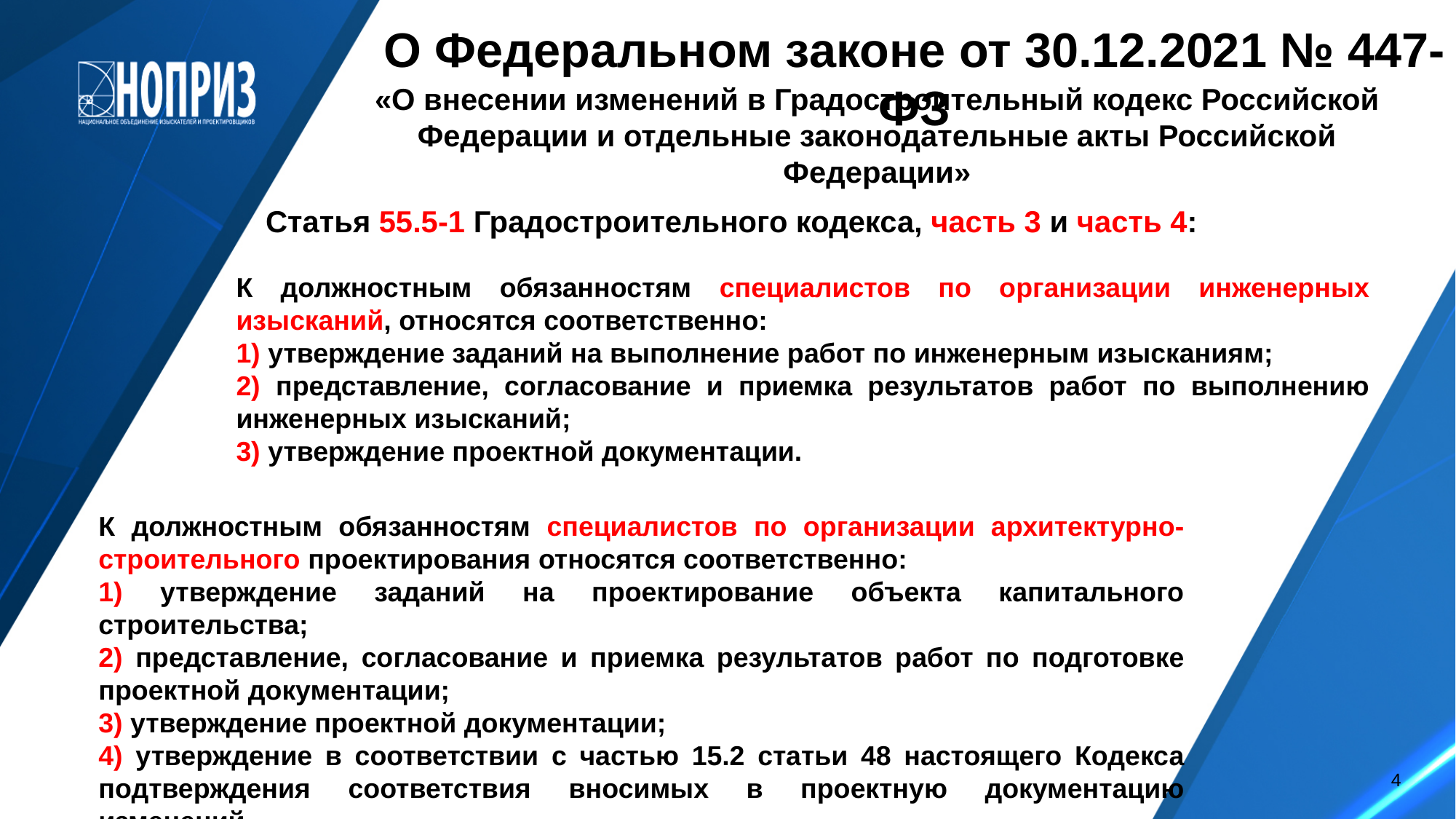

О Федеральном законе от 30.12.2021 № 447-ФЗ

«О внесении изменений в Градостроительный кодекс Российской Федерации и отдельные законодательные акты Российской Федерации»
Статья 55.5-1 Градостроительного кодекса, часть 3 и часть 4:
К должностным обязанностям специалистов по организации инженерных изысканий, относятся соответственно:
1) утверждение заданий на выполнение работ по инженерным изысканиям;
2) представление, согласование и приемка результатов работ по выполнению инженерных изысканий;
3) утверждение проектной документации.
К должностным обязанностям специалистов по организации архитектурно-строительного проектирования относятся соответственно:
1) утверждение заданий на проектирование объекта капитального строительства;
2) представление, согласование и приемка результатов работ по подготовке проектной документации;
3) утверждение проектной документации;
4) утверждение в соответствии с частью 15.2 статьи 48 настоящего Кодекса подтверждения соответствия вносимых в проектную документацию изменений.
4